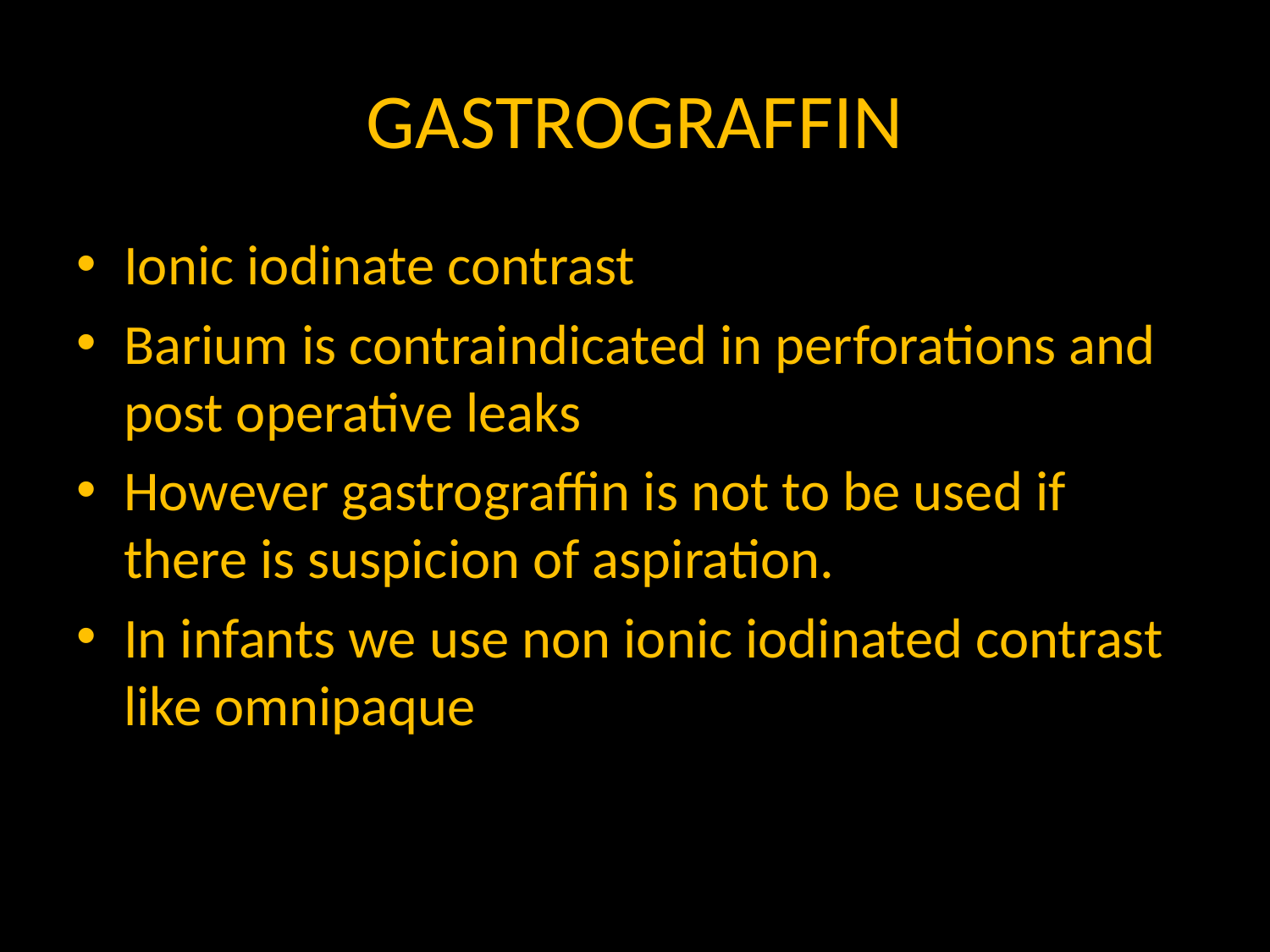

# GASTROGRAFFIN
Ionic iodinate contrast
Barium is contraindicated in perforations and post operative leaks
However gastrograffin is not to be used if there is suspicion of aspiration.
In infants we use non ionic iodinated contrast like omnipaque